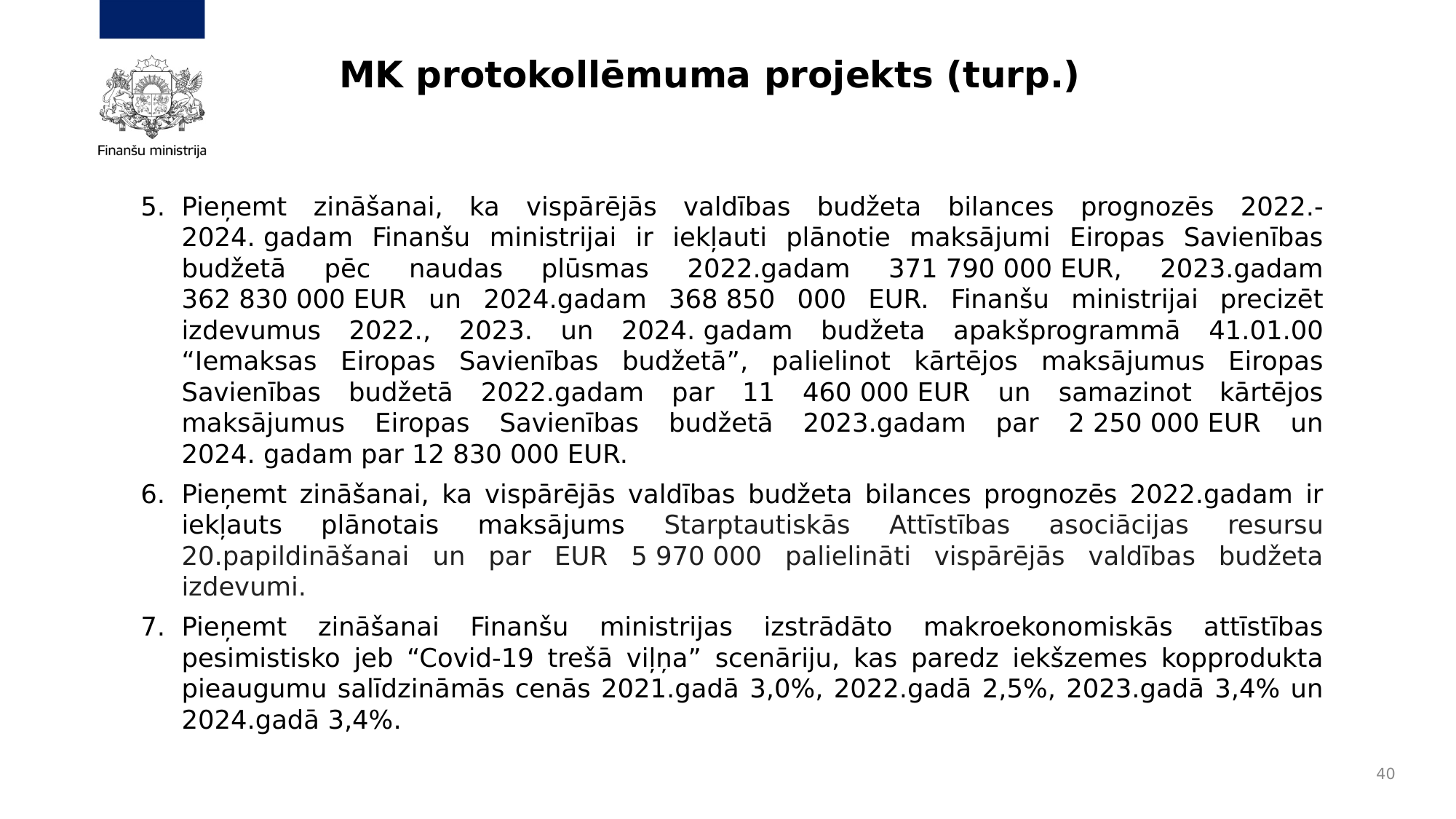

# MK protokollēmuma projekts (turp.)
Pieņemt zināšanai, ka vispārējās valdības budžeta bilances prognozēs 2022.-2024. gadam Finanšu ministrijai ir iekļauti plānotie maksājumi Eiropas Savienības budžetā pēc naudas plūsmas 2022.gadam 371 790 000 EUR, 2023.gadam 362 830 000 EUR un 2024.gadam 368 850 000 EUR. Finanšu ministrijai precizēt izdevumus 2022., 2023. un 2024. gadam budžeta apakšprogrammā 41.01.00 “Iemaksas Eiropas Savienības budžetā”, palielinot kārtējos maksājumus Eiropas Savienības budžetā 2022.gadam par 11 460 000 EUR un samazinot kārtējos maksājumus Eiropas Savienības budžetā 2023.gadam par 2 250 000 EUR un 2024. gadam par 12 830 000 EUR.
Pieņemt zināšanai, ka vispārējās valdības budžeta bilances prognozēs 2022.gadam ir iekļauts plānotais maksājums Starptautiskās Attīstības asociācijas resursu 20.papildināšanai un par EUR 5 970 000 palielināti vispārējās valdības budžeta izdevumi.
Pieņemt zināšanai Finanšu ministrijas izstrādāto makroekonomiskās attīstības pesimistisko jeb “Covid-19 trešā viļņa” scenāriju, kas paredz iekšzemes kopprodukta pieaugumu salīdzināmās cenās 2021.gadā 3,0%, 2022.gadā 2,5%, 2023.gadā 3,4% un 2024.gadā 3,4%.
40